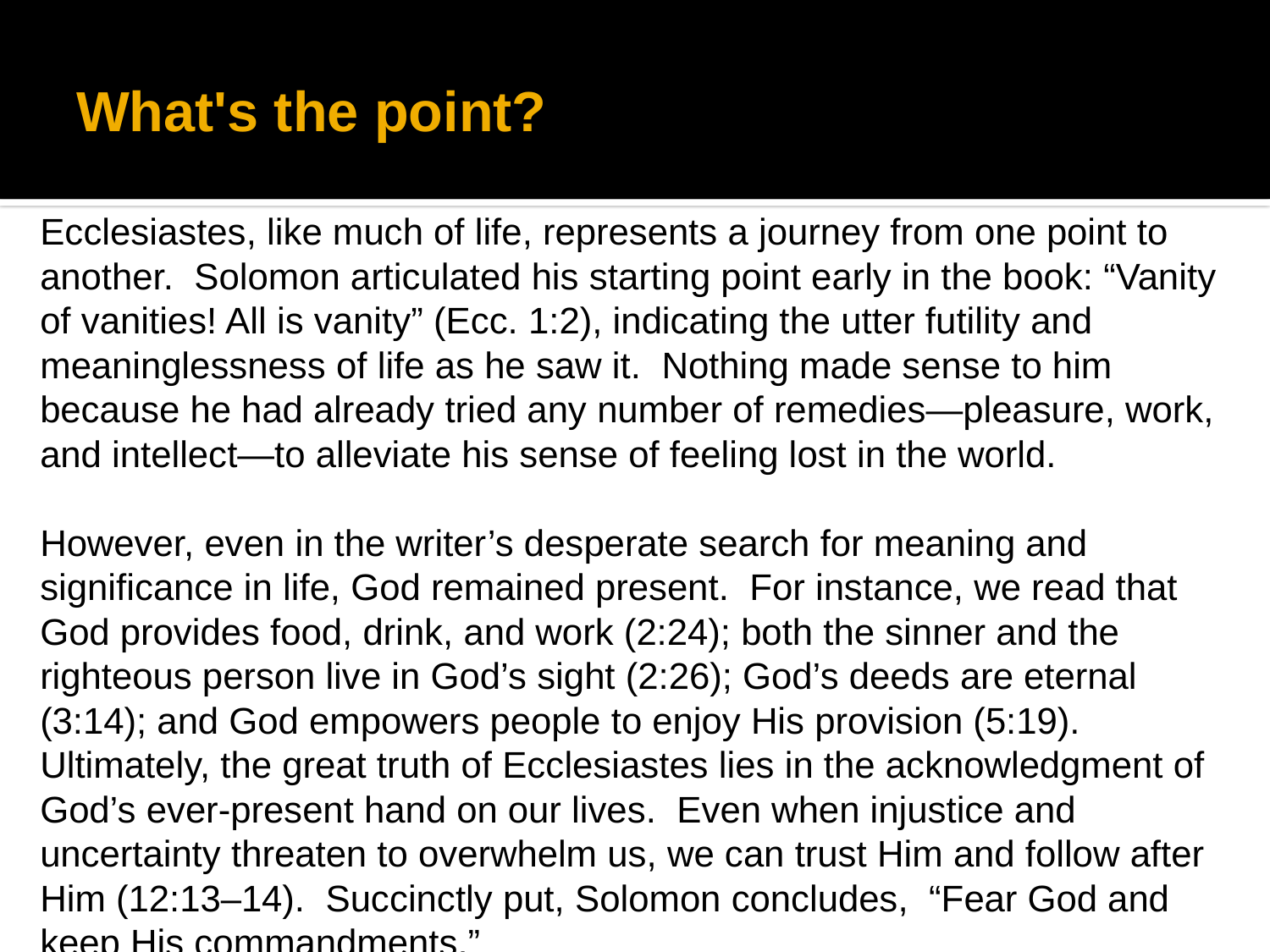

# What's the point?
Ecclesiastes, like much of life, represents a journey from one point to another.  Solomon articulated his starting point early in the book: “Vanity of vanities! All is vanity” (Ecc. 1:2), indicating the utter futility and meaninglessness of life as he saw it.  Nothing made sense to him because he had already tried any number of remedies—pleasure, work, and intellect—to alleviate his sense of feeling lost in the world.

However, even in the writer’s desperate search for meaning and significance in life, God remained present.  For instance, we read that God provides food, drink, and work (2:24); both the sinner and the righteous person live in God’s sight (2:26); God’s deeds are eternal (3:14); and God empowers people to enjoy His provision (5:19).  Ultimately, the great truth of Ecclesiastes lies in the acknowledgment of God’s ever-present hand on our lives.  Even when injustice and uncertainty threaten to overwhelm us, we can trust Him and follow after Him (12:13–14).  Succinctly put, Solomon concludes,  “Fear God and keep His commandments.”